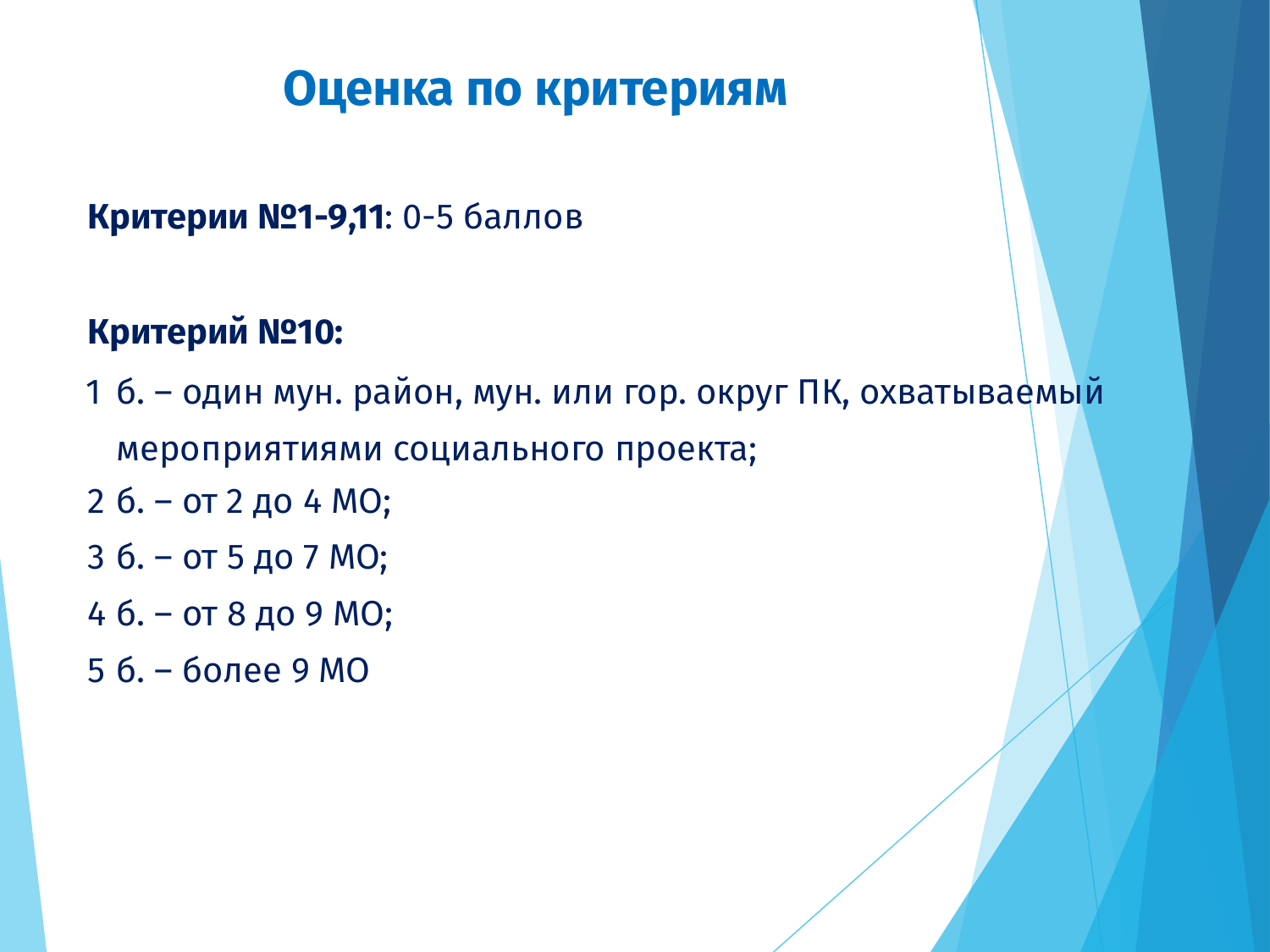

# Оценка по критериям
Критерии №1-9,11: 0-5 баллов

Критерий №10:
б. – один мун. район, мун. или гор. округ ПК, охватываемый  мероприятиями социального проекта;
б. – от 2 до 4 МО;
б. – от 5 до 7 МО;
б. – от 8 до 9 МО;
б. – более 9 МО